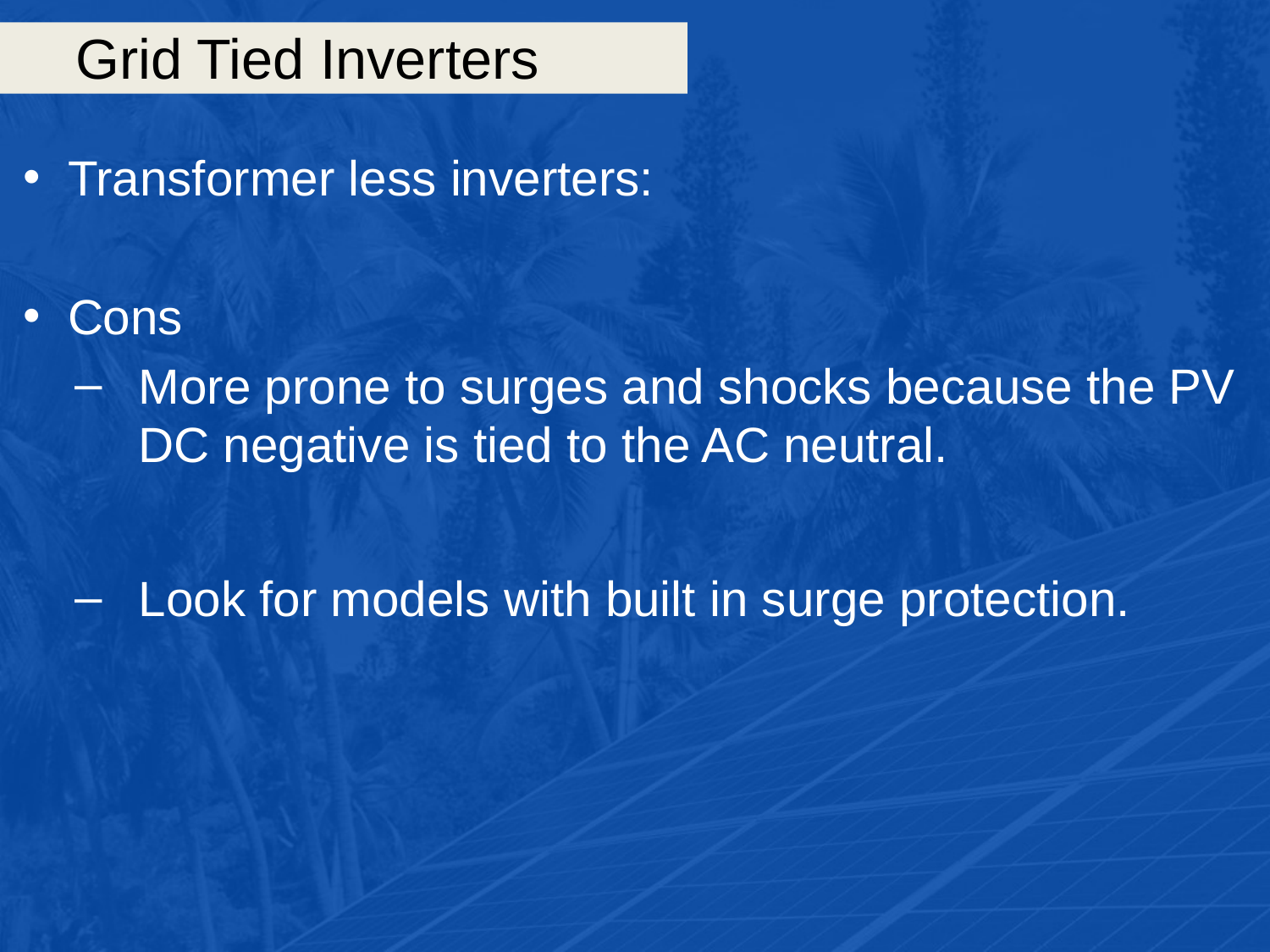

# Grid Tied Inverters
Transformer less inverters:

Cons
More prone to surges and shocks because the PV DC negative is tied to the AC neutral.

Look for models with built in surge protection.